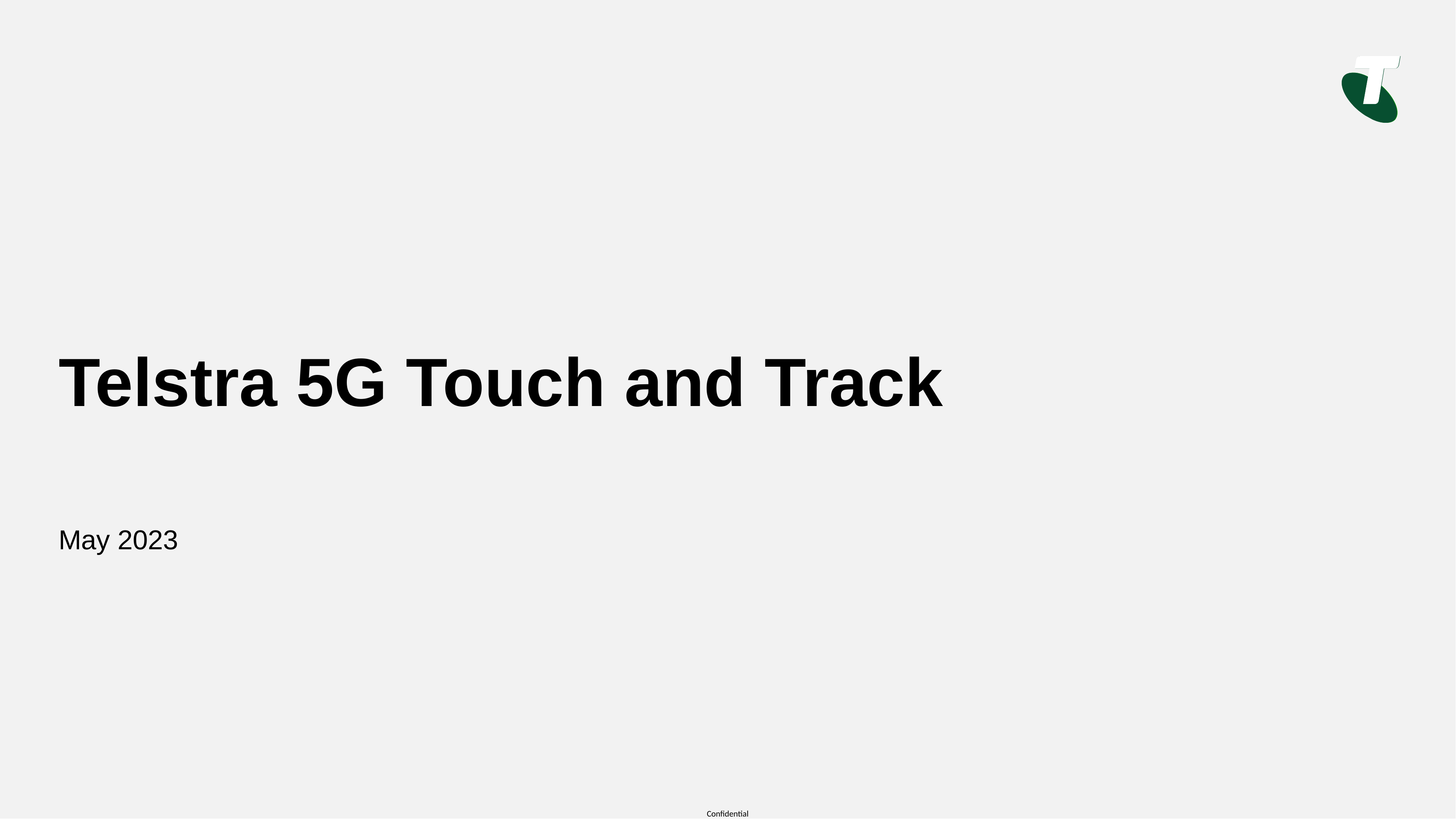

Telstra 5G Touch and Track
May 2023